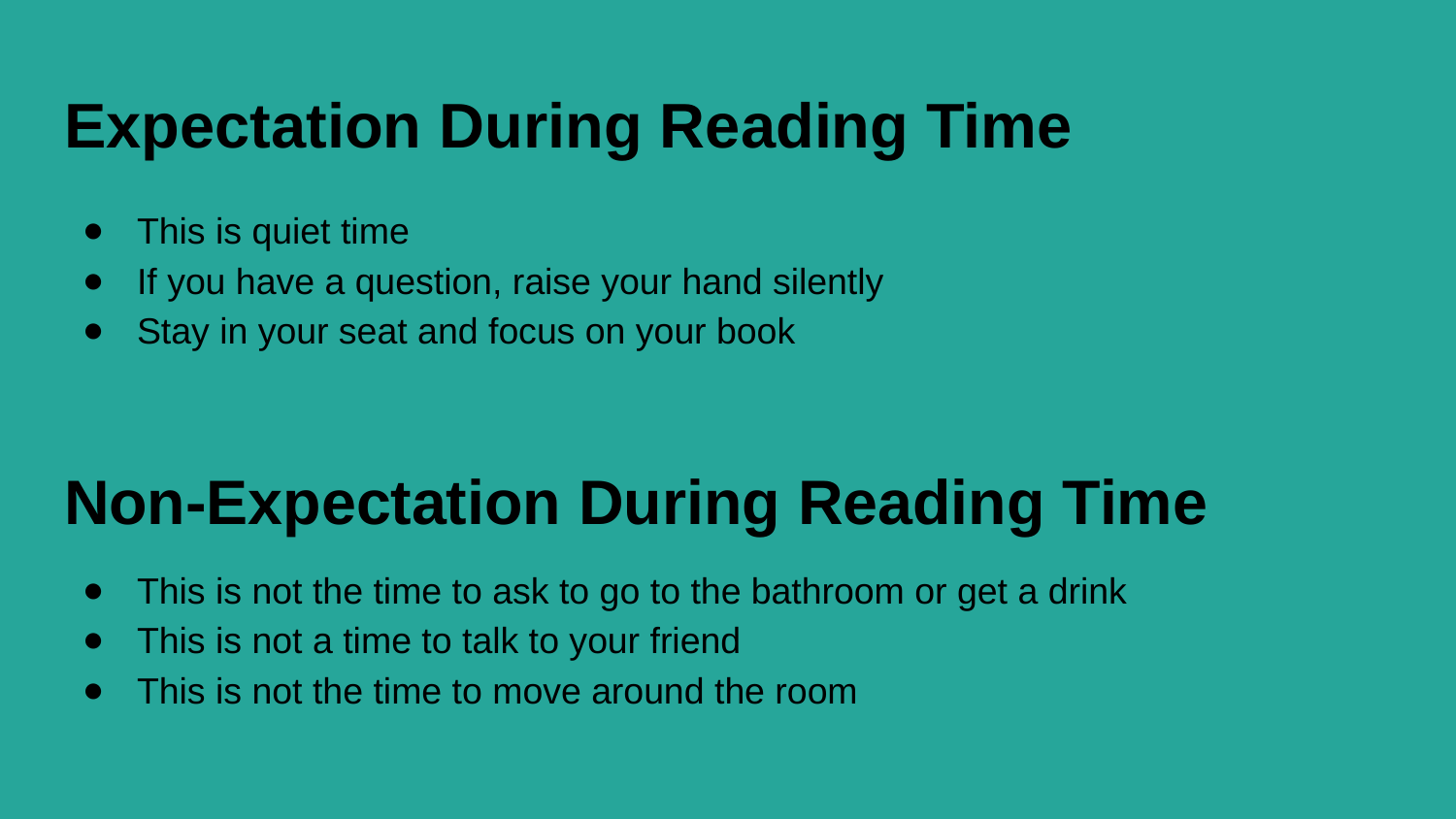

# Expectation During Reading Time
This is quiet time
If you have a question, raise your hand silently
Stay in your seat and focus on your book

Non-Expectation During Reading Time
This is not the time to ask to go to the bathroom or get a drink
This is not a time to talk to your friend
This is not the time to move around the room